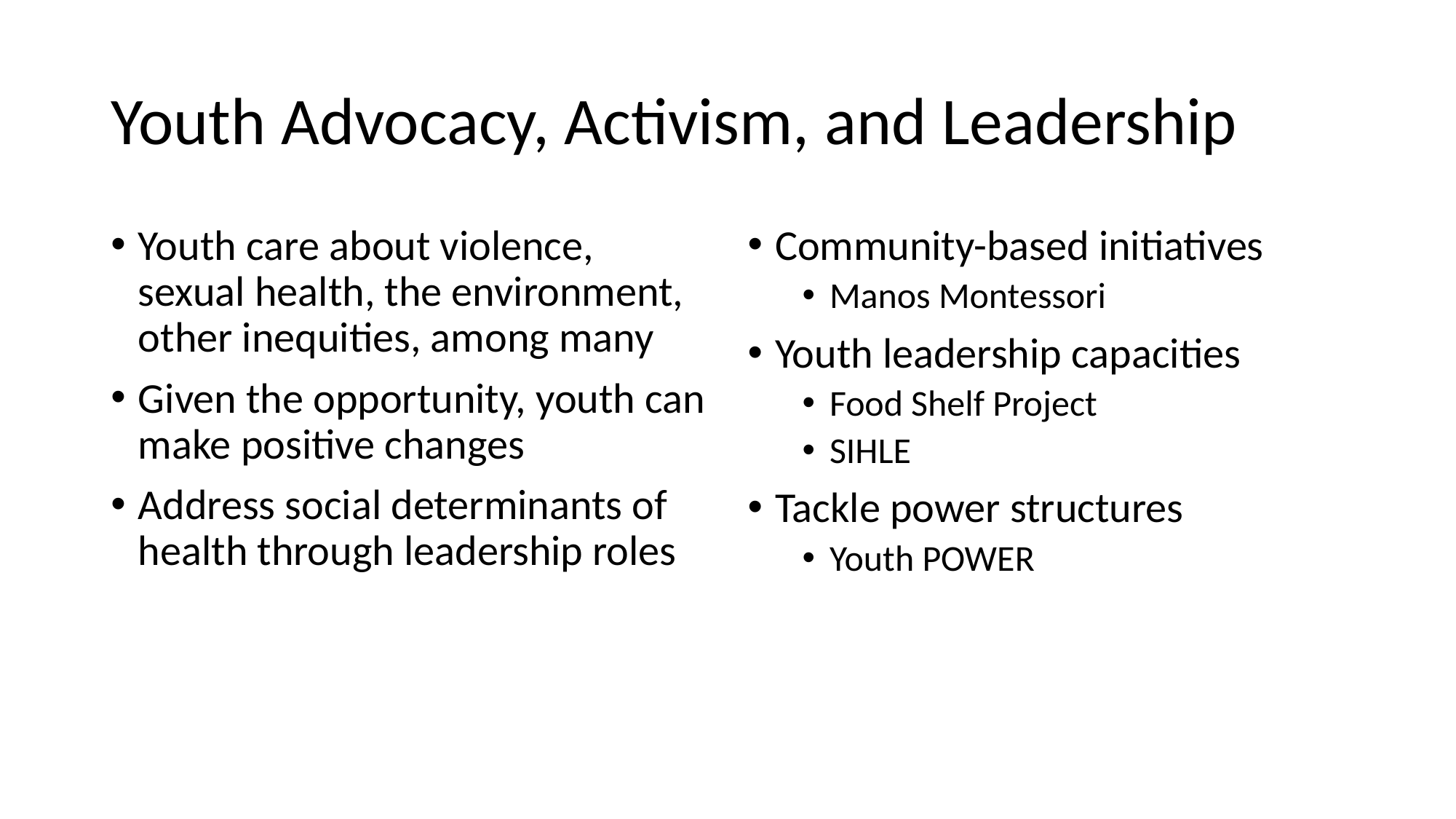

# Youth Advocacy, Activism, and Leadership
Youth care about violence, sexual health, the environment, other inequities, among many
Given the opportunity, youth can make positive changes
Address social determinants of health through leadership roles
Community-based initiatives
Manos Montessori
Youth leadership capacities
Food Shelf Project
SIHLE
Tackle power structures
Youth POWER